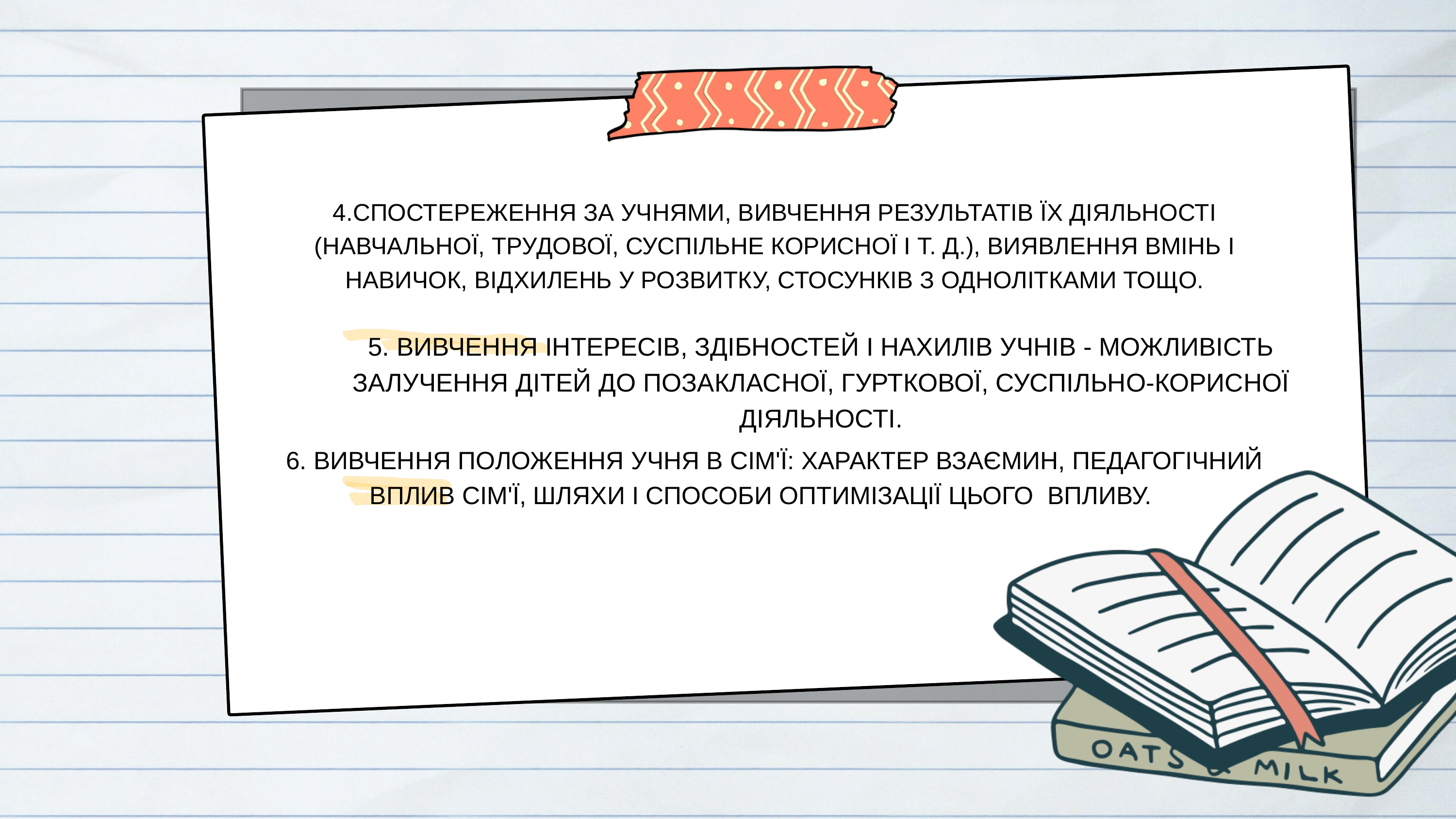

4.СПОСТЕРЕЖЕННЯ ЗА УЧНЯМИ, ВИВЧЕННЯ РЕЗУЛЬТАТІВ ЇХ ДІЯЛЬНОСТІ (НАВЧАЛЬНОЇ, ТРУДОВОЇ, СУСПІЛЬНЕ КОРИСНОЇ І Т. Д.), ВИЯВЛЕННЯ ВМІНЬ І НАВИЧОК, ВІДХИЛЕНЬ У РОЗВИТКУ, СТОСУНКІВ З ОДНОЛІТКАМИ ТОЩО.
5. ВИВЧЕННЯ ІНТЕРЕСІВ, ЗДІБНОСТЕЙ І НАХИЛІВ УЧНІВ - МОЖЛИВІСТЬ ЗАЛУЧЕННЯ ДІТЕЙ ДО ПОЗАКЛАСНОЇ, ГУРТКОВОЇ, СУСПІЛЬНО-КОРИСНОЇ ДІЯЛЬНОСТІ.

6. ВИВЧЕННЯ ПОЛОЖЕННЯ УЧНЯ В СІМ'Ї: ХАРАКТЕР ВЗАЄМИН, ПЕДАГОГІЧНИЙ ВПЛИВ СІМ'Ї, ШЛЯХИ І СПОСОБИ ОПТИМІЗАЦІЇ ЦЬОГО  ВПЛИВУ.